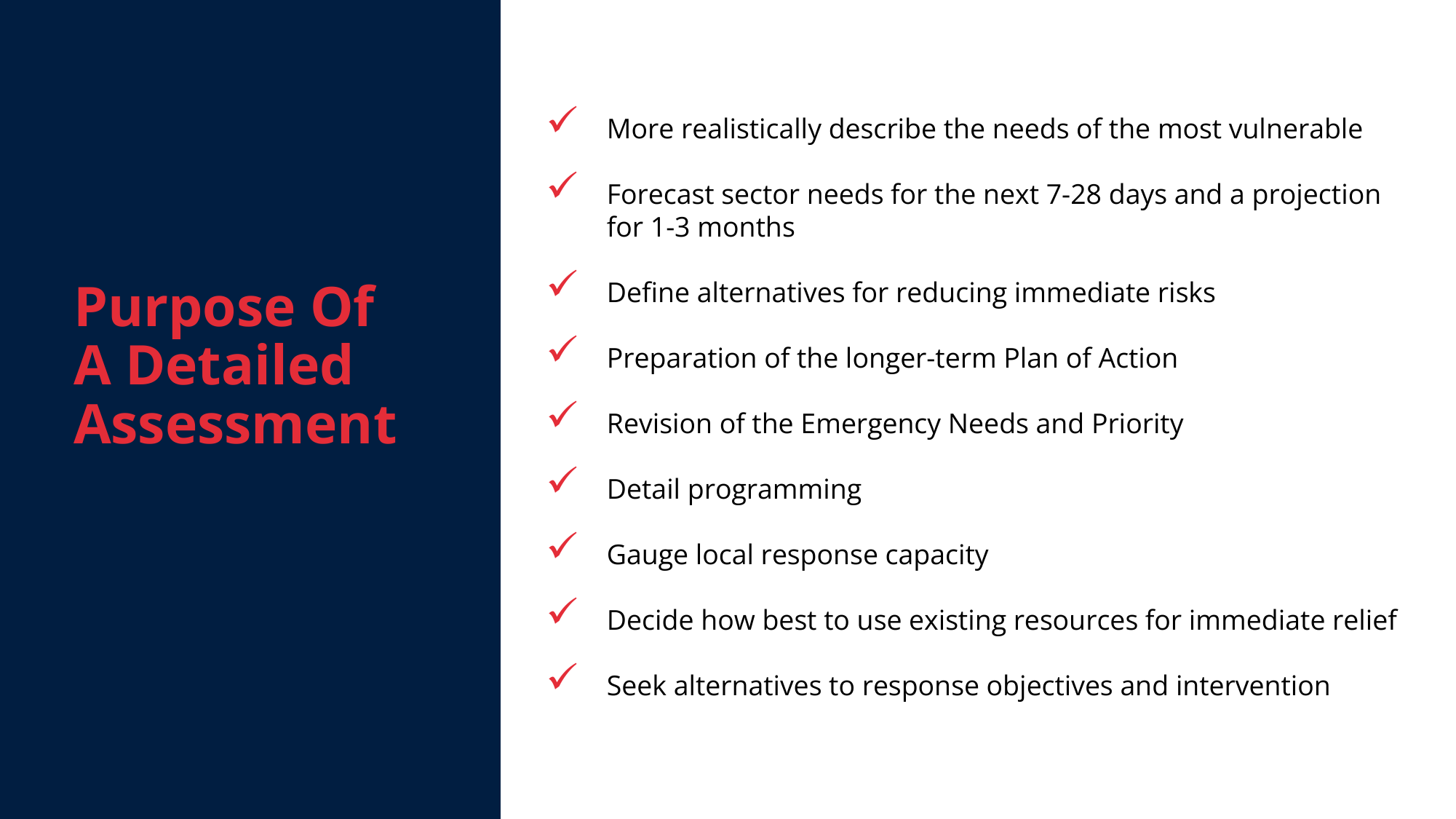

Purpose Of
A Detailed Assessment
More realistically describe the needs of the most vulnerable

Forecast sector needs for the next 7-28 days and a projection for 1-3 months

Define alternatives for reducing immediate risks

Preparation of the longer-term Plan of Action

Revision of the Emergency Needs and Priority

Detail programming

Gauge local response capacity

Decide how best to use existing resources for immediate relief

Seek alternatives to response objectives and intervention